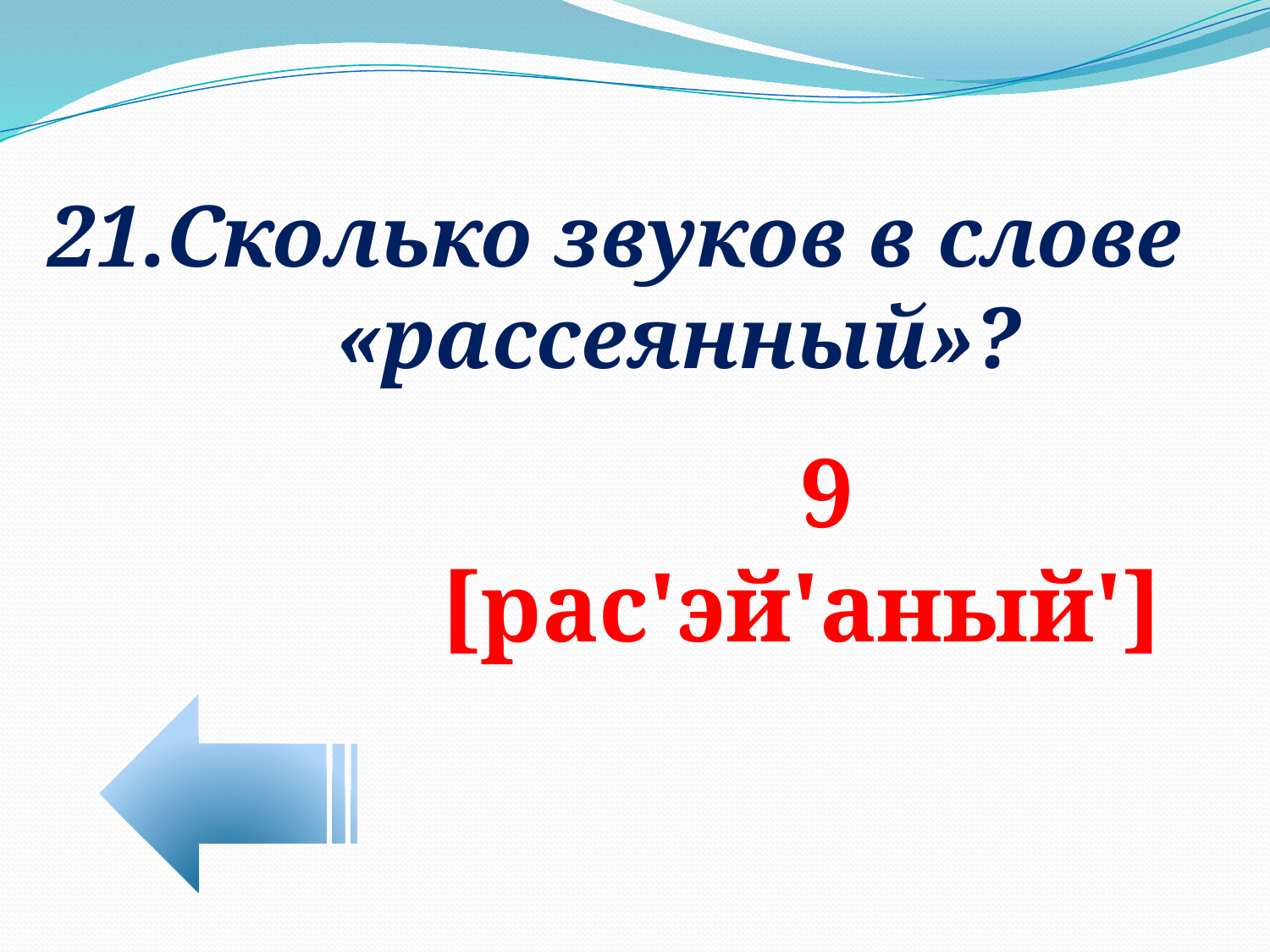

21.Сколько звуков в слове «рассеянный»?
9
[рас'эй'аный']